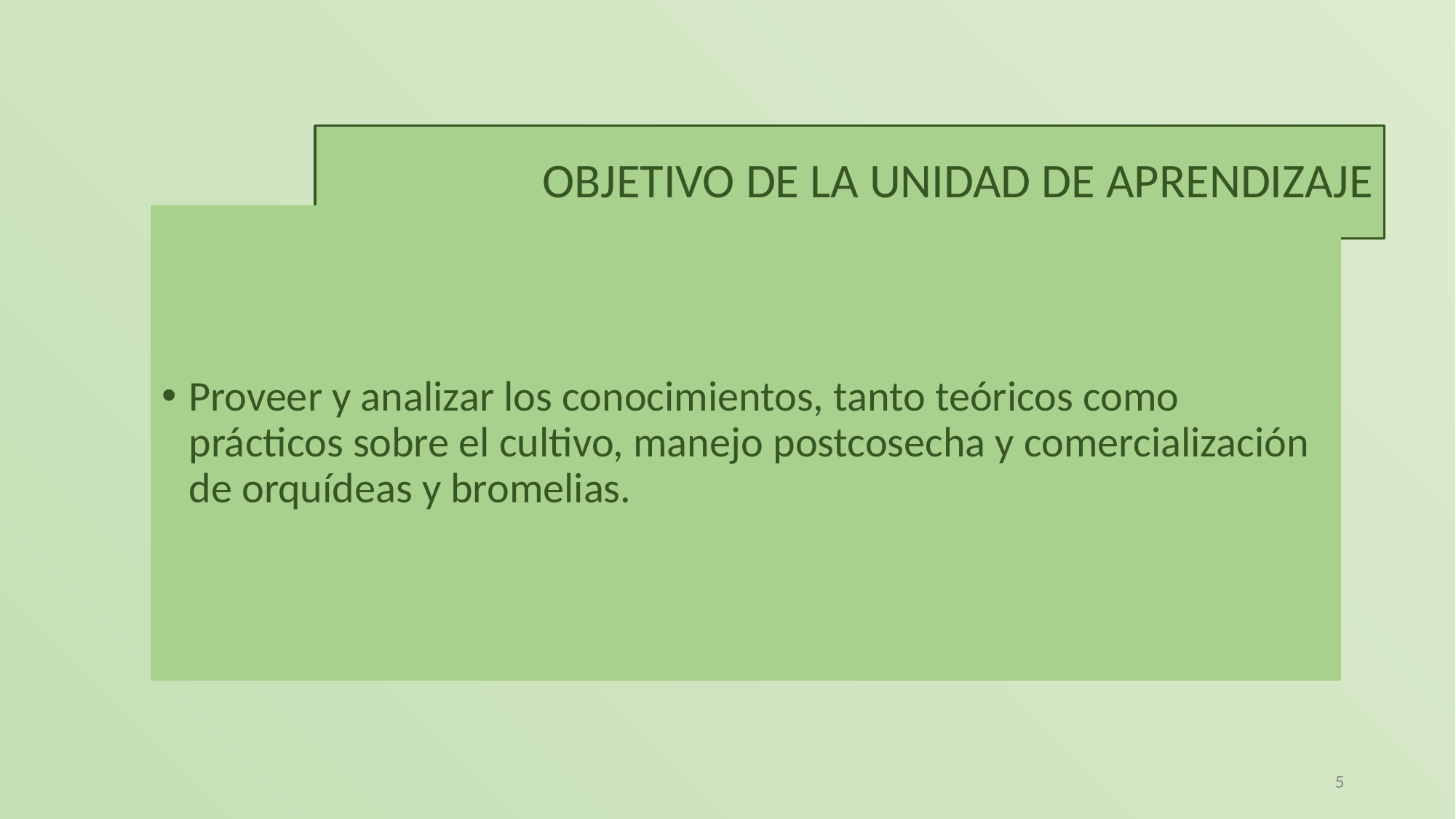

# OBJETIVO DE LA UNIDAD DE APRENDIZAJE
Proveer y analizar los conocimientos, tanto teóricos como prácticos sobre el cultivo, manejo postcosecha y comercialización de orquídeas y bromelias.
5